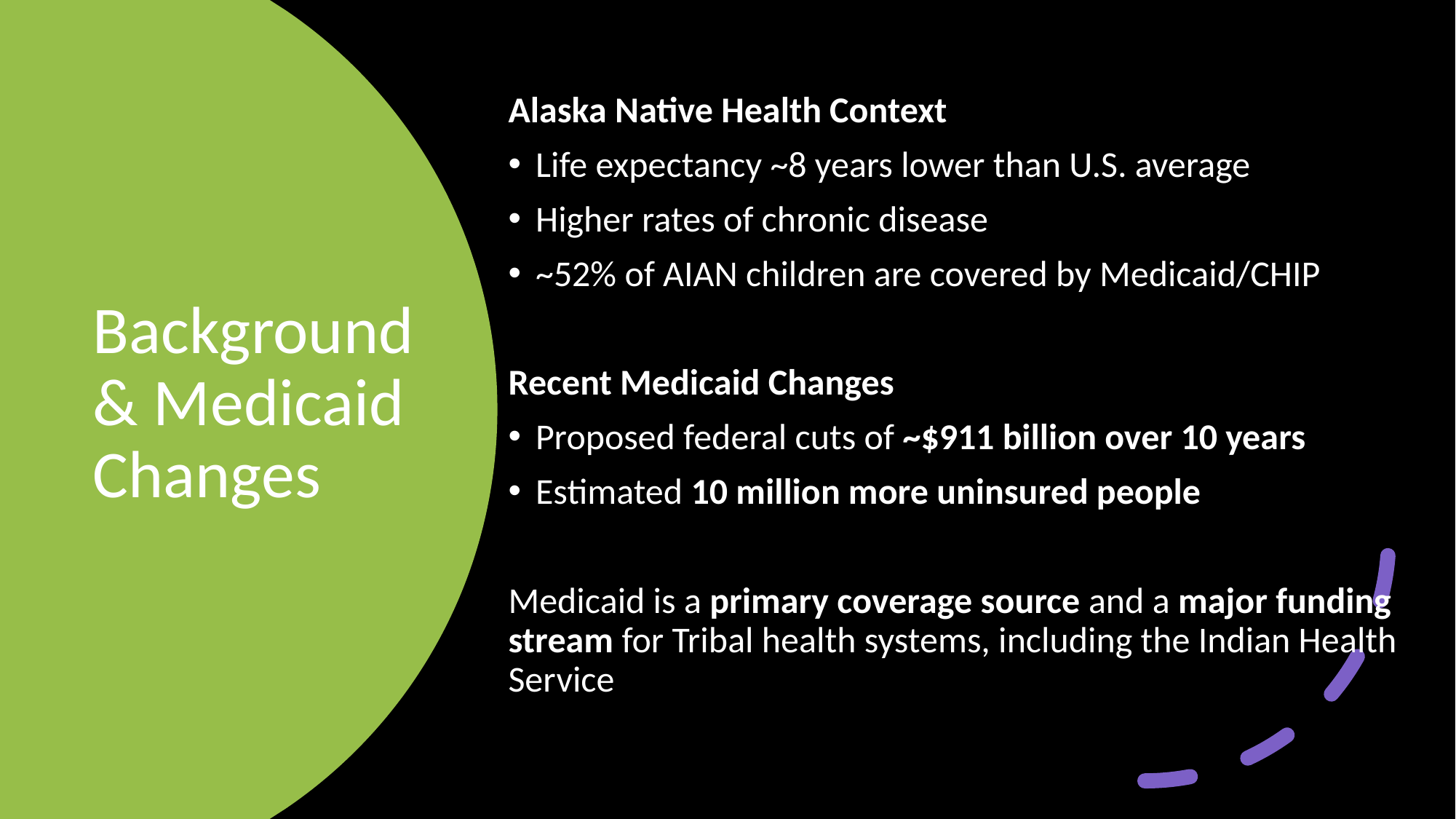

Alaska Native Health Context
Life expectancy ~8 years lower than U.S. average
Higher rates of chronic disease
~52% of AIAN children are covered by Medicaid/CHIP

Recent Medicaid Changes
Proposed federal cuts of ~$911 billion over 10 years
Estimated 10 million more uninsured people

Medicaid is a primary coverage source and a major funding stream for Tribal health systems, including the Indian Health Service
# Background & Medicaid Changes